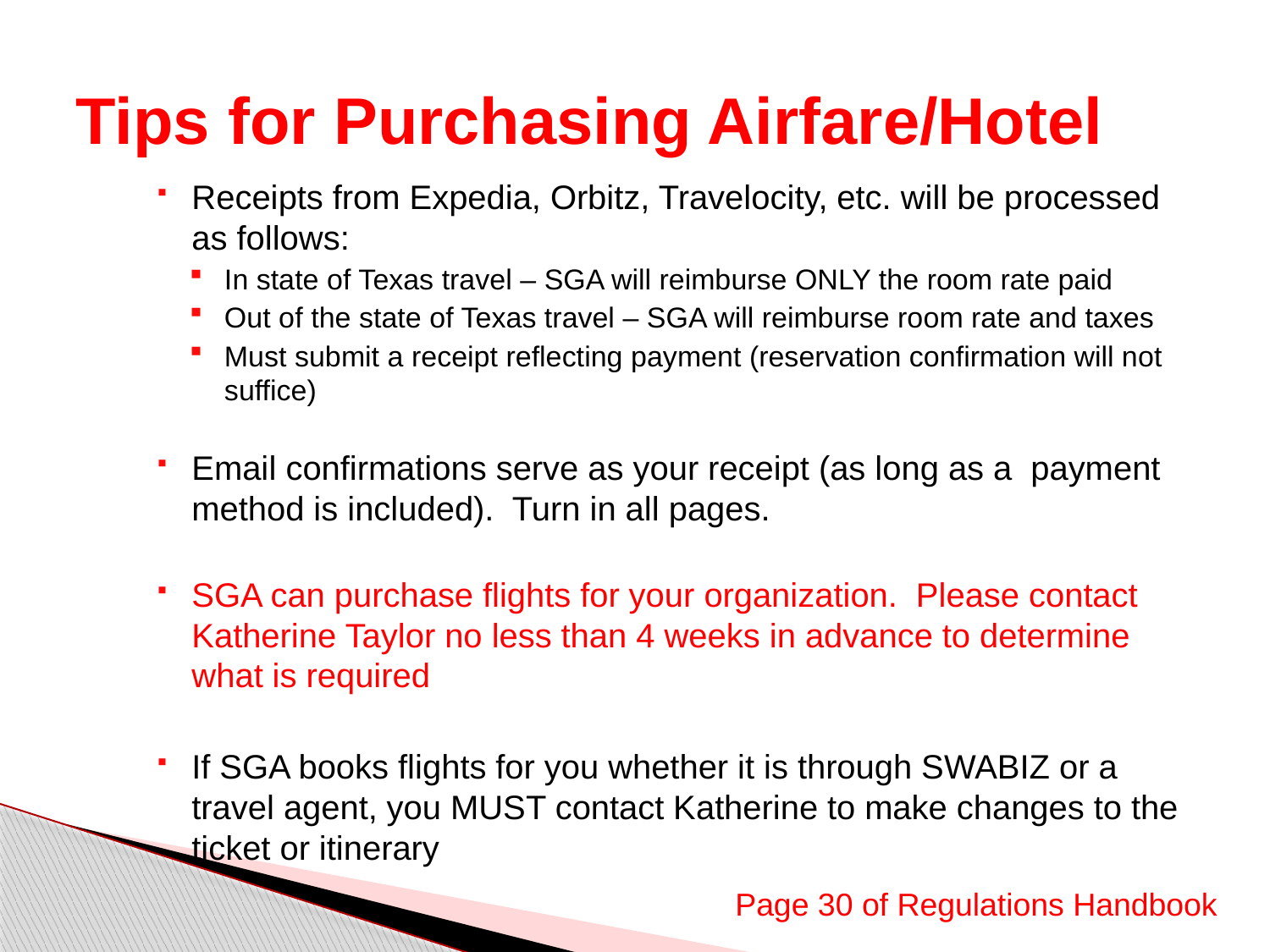

# Tips for Purchasing Airfare/Hotel
Receipts from Expedia, Orbitz, Travelocity, etc. will be processed as follows:
In state of Texas travel – SGA will reimburse ONLY the room rate paid
Out of the state of Texas travel – SGA will reimburse room rate and taxes
Must submit a receipt reflecting payment (reservation confirmation will not suffice)
Email confirmations serve as your receipt (as long as a  payment method is included).  Turn in all pages.
SGA can purchase flights for your organization.  Please contact Katherine Taylor no less than 4 weeks in advance to determine what is required

If SGA books flights for you whether it is through SWABIZ or a travel agent, you MUST contact Katherine to make changes to the ticket or itinerary

Page 30 of Regulations Handbook